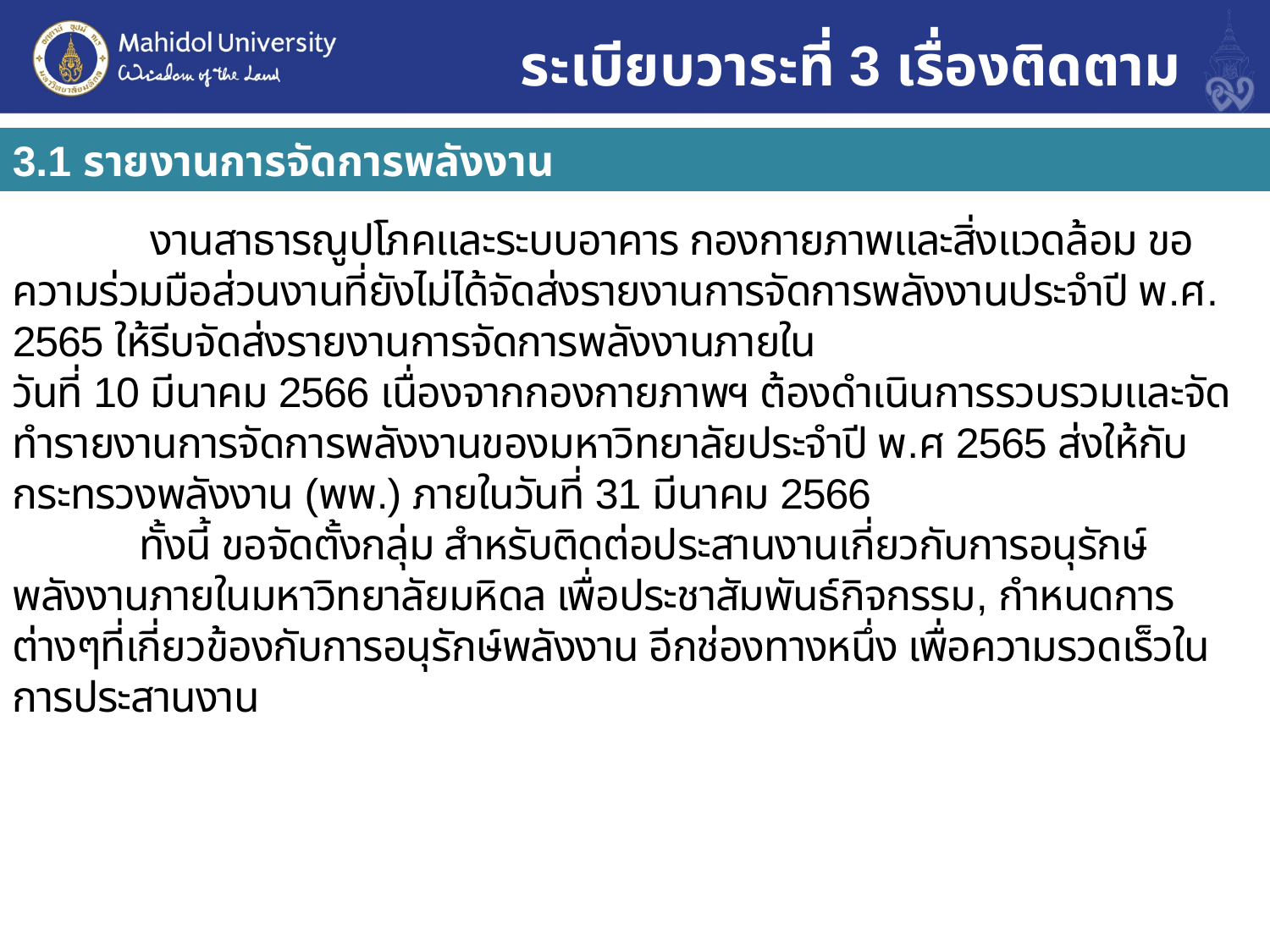

# ระเบียบวาระที่ 3 เรื่องติดตาม
3.1 รายงานการจัดการพลังงาน
	 งานสาธารณูปโภคและระบบอาคาร กองกายภาพและสิ่งแวดล้อม ขอความร่วมมือส่วนงานที่ยังไม่ได้จัดส่งรายงานการจัดการพลังงานประจำปี พ.ศ. 2565 ให้รีบจัดส่งรายงานการจัดการพลังงานภายใน
วันที่ 10 มีนาคม 2566 เนื่องจากกองกายภาพฯ ต้องดำเนินการรวบรวมและจัดทำรายงานการจัดการพลังงานของมหาวิทยาลัยประจำปี พ.ศ 2565 ส่งให้กับกระทรวงพลังงาน (พพ.) ภายในวันที่ 31 มีนาคม 2566
	ทั้งนี้ ขอจัดตั้งกลุ่ม สำหรับติดต่อประสานงานเกี่ยวกับการอนุรักษ์พลังงานภายในมหาวิทยาลัยมหิดล เพื่อประชาสัมพันธ์กิจกรรม, กำหนดการต่างๆที่เกี่ยวข้องกับการอนุรักษ์พลังงาน อีกช่องทางหนึ่ง เพื่อความรวดเร็วในการประสานงาน